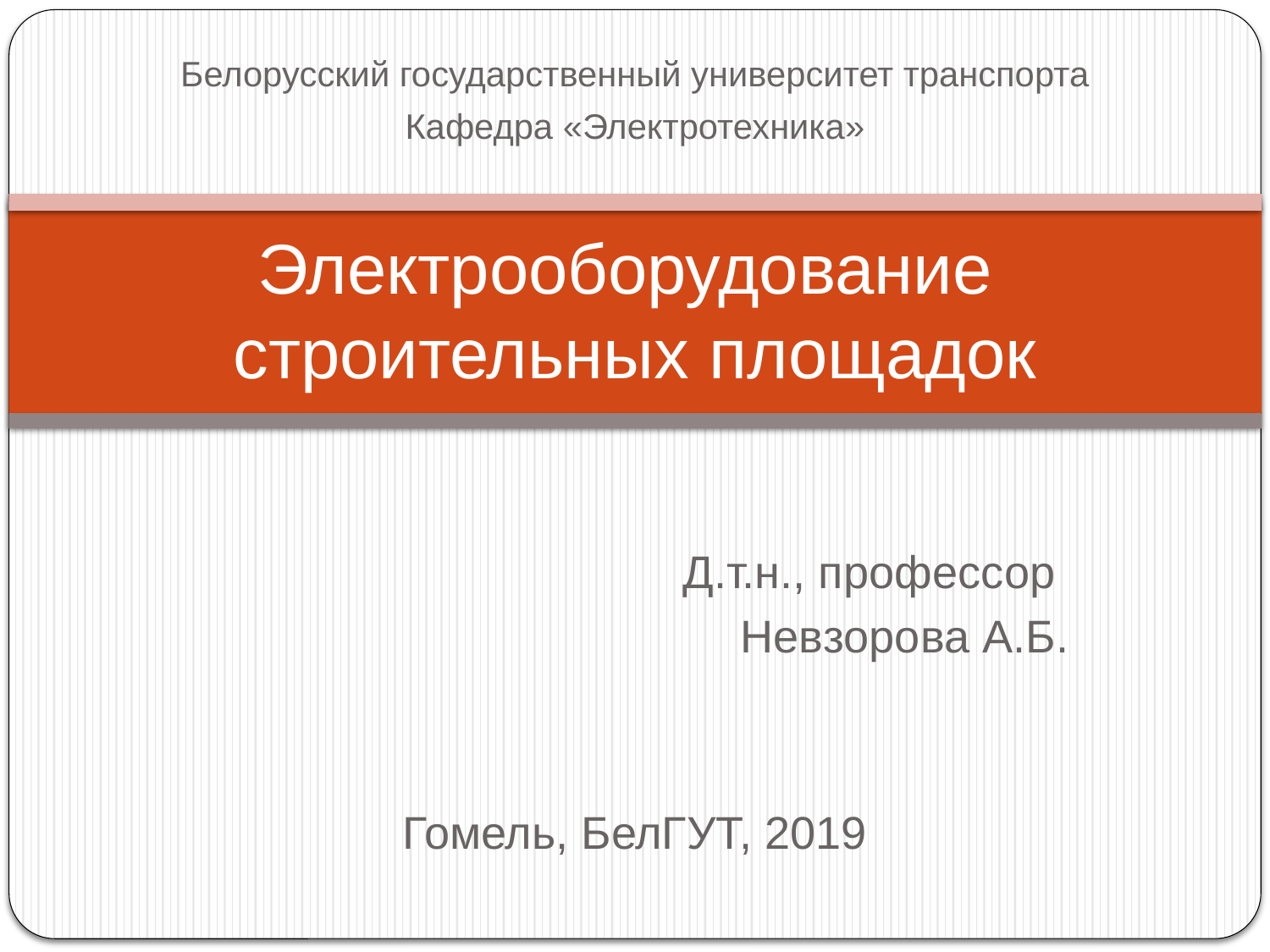

Белорусский государственный университет транспорта
Кафедра «Электротехника»

# Электрооборудование строительных площадок
Д.т.н., профессор
Невзорова А.Б.

Гомель, БелГУТ, 2019